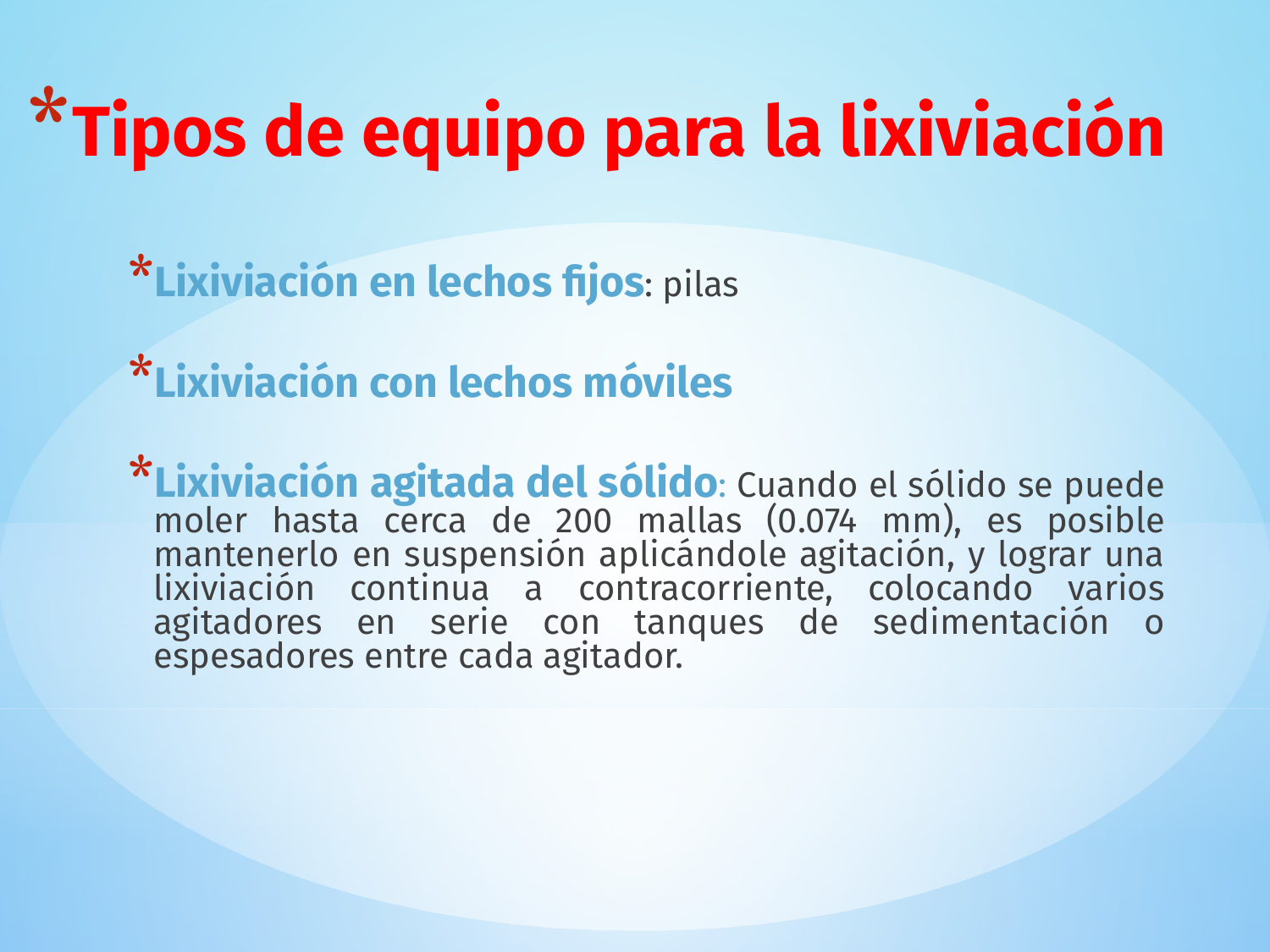

# Tipos de equipo para la lixiviación
Lixiviación en lechos fijos: pilas

Lixiviación con lechos móviles

Lixiviación agitada del sólido: Cuando el sólido se puede moler hasta cerca de 200 mallas (0.074 mm), es posible mantenerlo en suspensión aplicándole agitación, y lograr una lixiviación continua a contracorriente, colocando varios agitadores en serie con tanques de sedimentación o espesadores entre cada agitador.